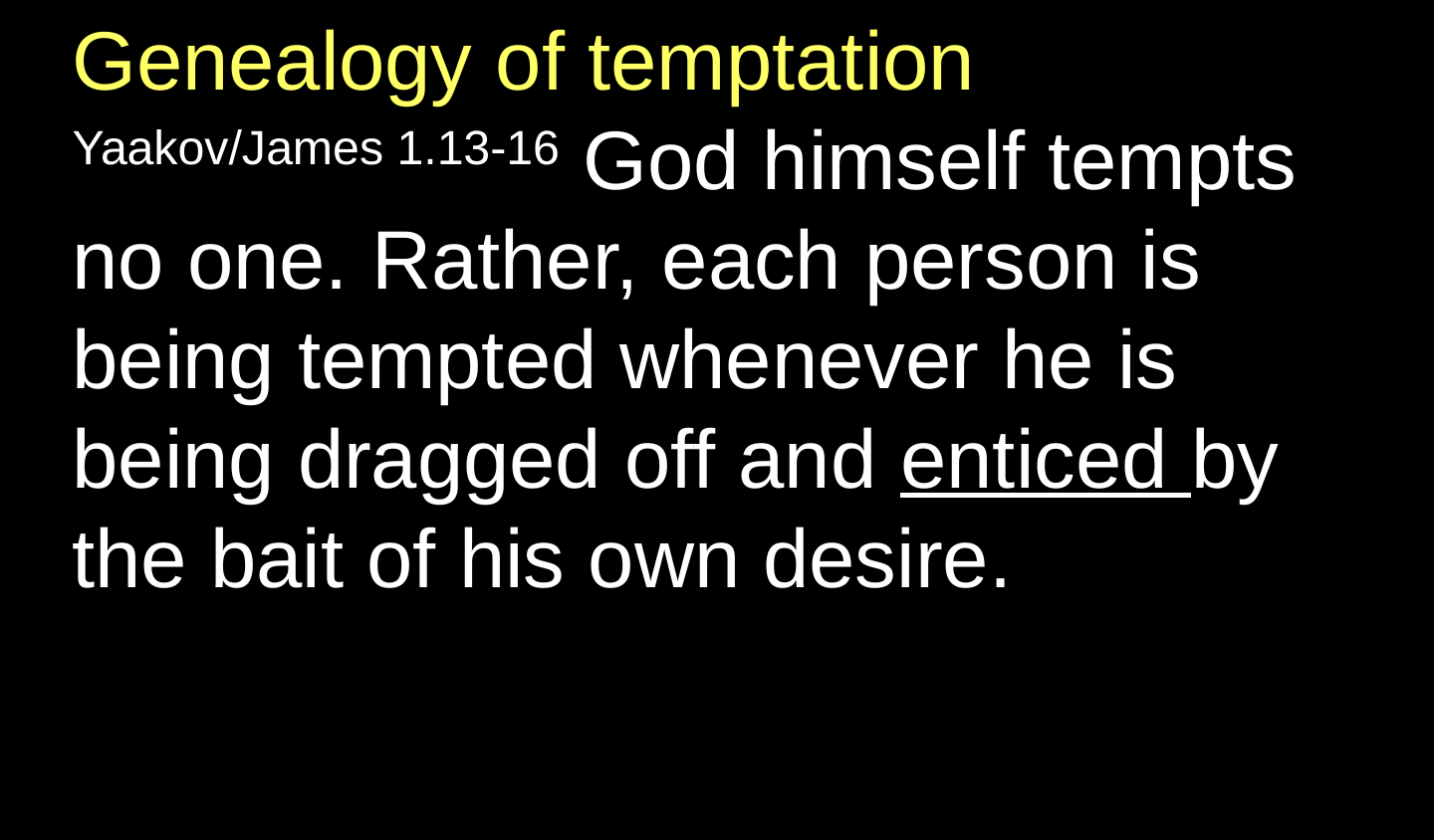

Genealogy of temptation
Yaakov/James 1.13-16 God himself tempts no one. Rather, each person is being tempted whenever he is being dragged off and enticed by the bait of his own desire.